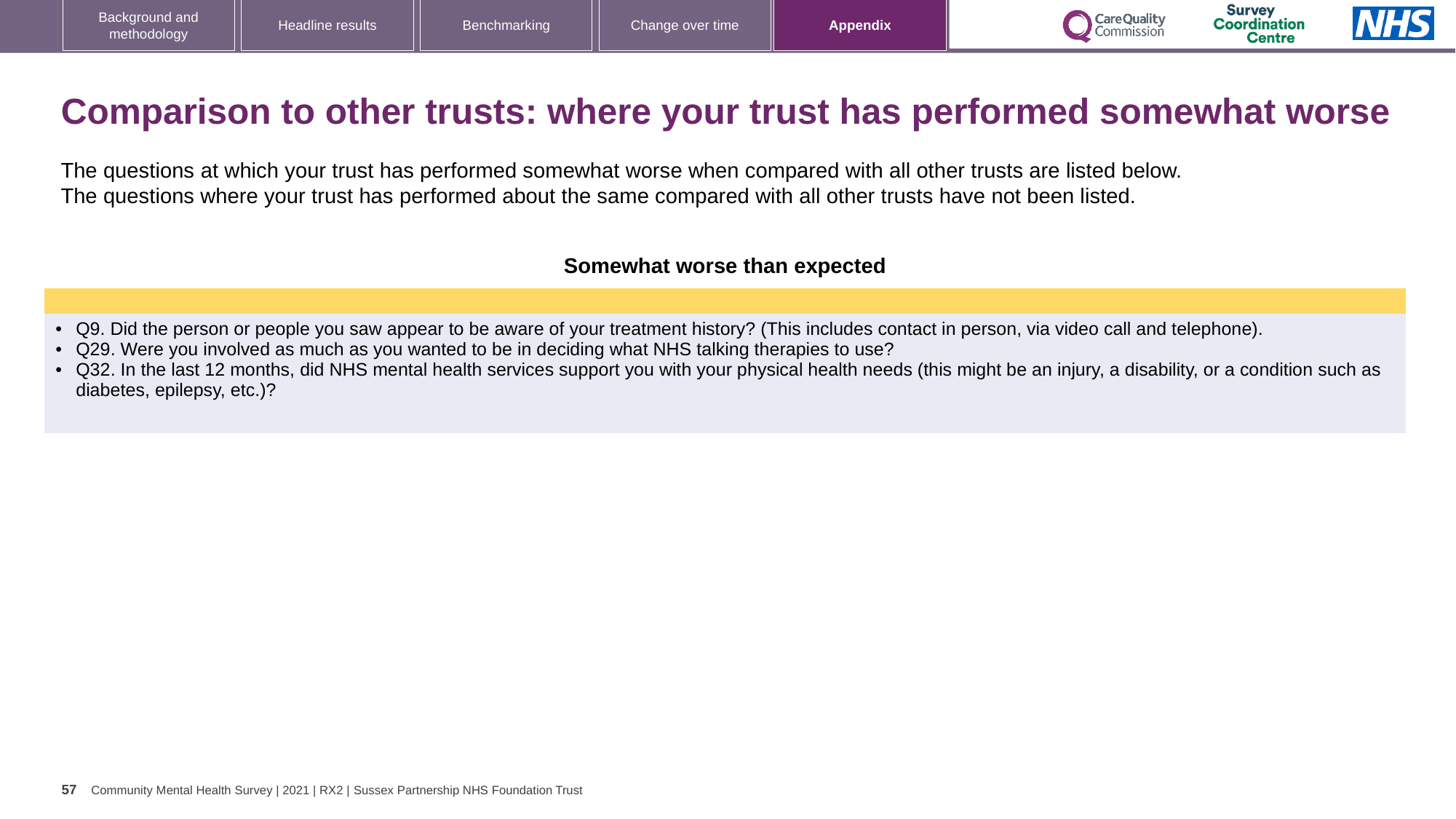

# Comparison to other trusts: where your trust has performed somewhat worse
The questions at which your trust has performed somewhat worse when compared with all other trusts are listed below.
The questions where your trust has performed about the same compared with all other trusts have not been listed.
| Somewhat worse than expected |
| --- |
|  |
| Q9. Did the person or people you saw appear to be aware of your treatment history? (This includes contact in person, via video call and telephone). Q29. Were you involved as much as you wanted to be in deciding what NHS talking therapies to use? Q32. In the last 12 months, did NHS mental health services support you with your physical health needs (this might be an injury, a disability, or a condition such as diabetes, epilepsy, etc.)? |
57